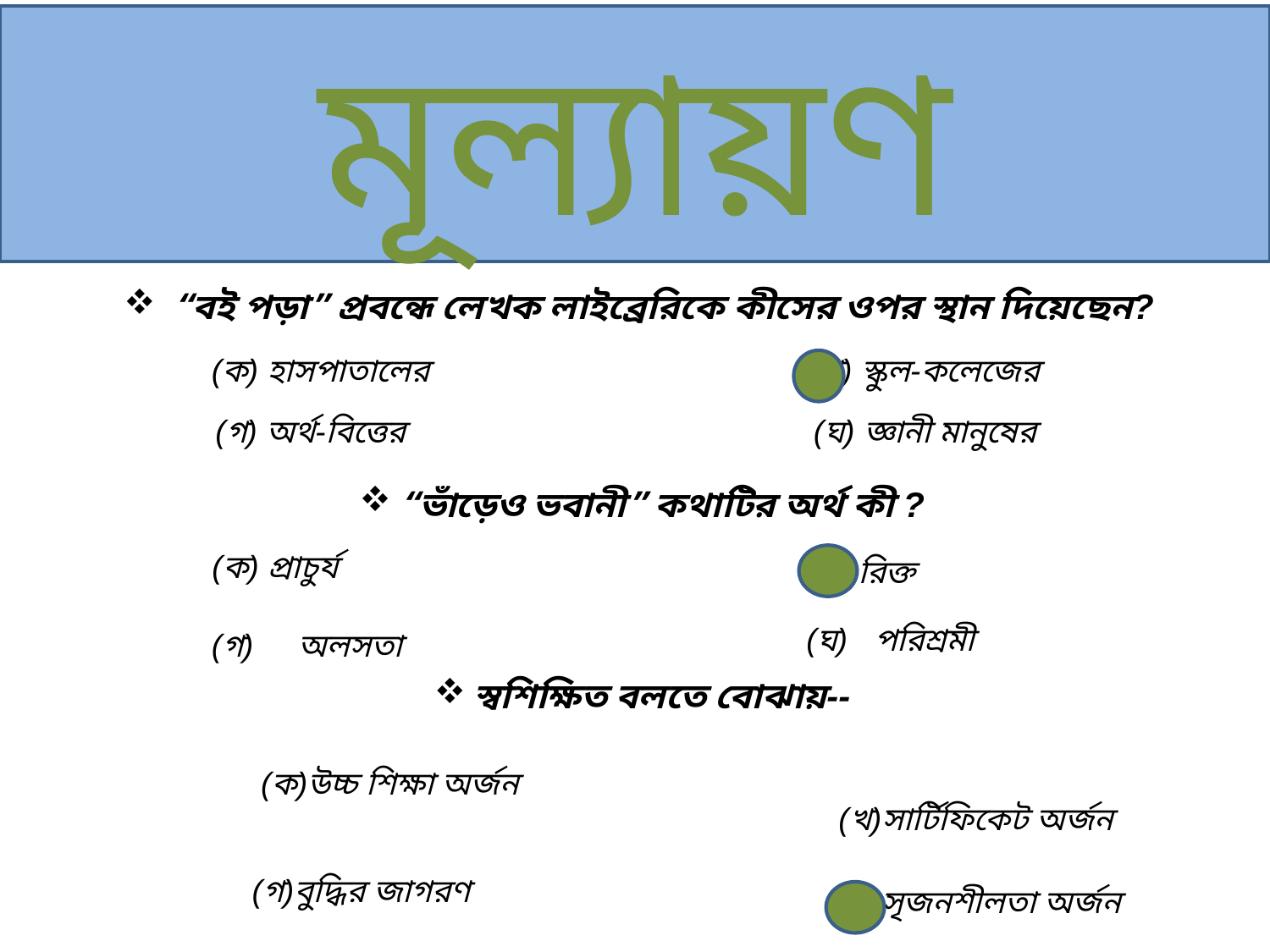

মূল্যায়ণ
 “বই পড়া” প্রবন্ধে লেখক লাইব্রেরিকে কীসের ওপর স্থান দিয়েছেন?
(ক) হাসপাতালের
(খ) স্কুল-কলেজের
(গ) অর্থ-বিত্তের
(ঘ) জ্ঞানী মানুষের

“ভাঁড়েও ভবানী” কথাটির অর্থ কী ?
(ক) প্রাচুর্য
(খ) রিক্ত
(ঘ)   পরিশ্রমী
(গ)     অলসতা

স্বশিক্ষিত বলতে বোঝায়--
(ক)উচ্চ শিক্ষা অর্জন
(খ)সার্টিফিকেট অর্জন
(গ)বুদ্ধির জাগরণ
(ঘ)সৃজনশীলতা অর্জন